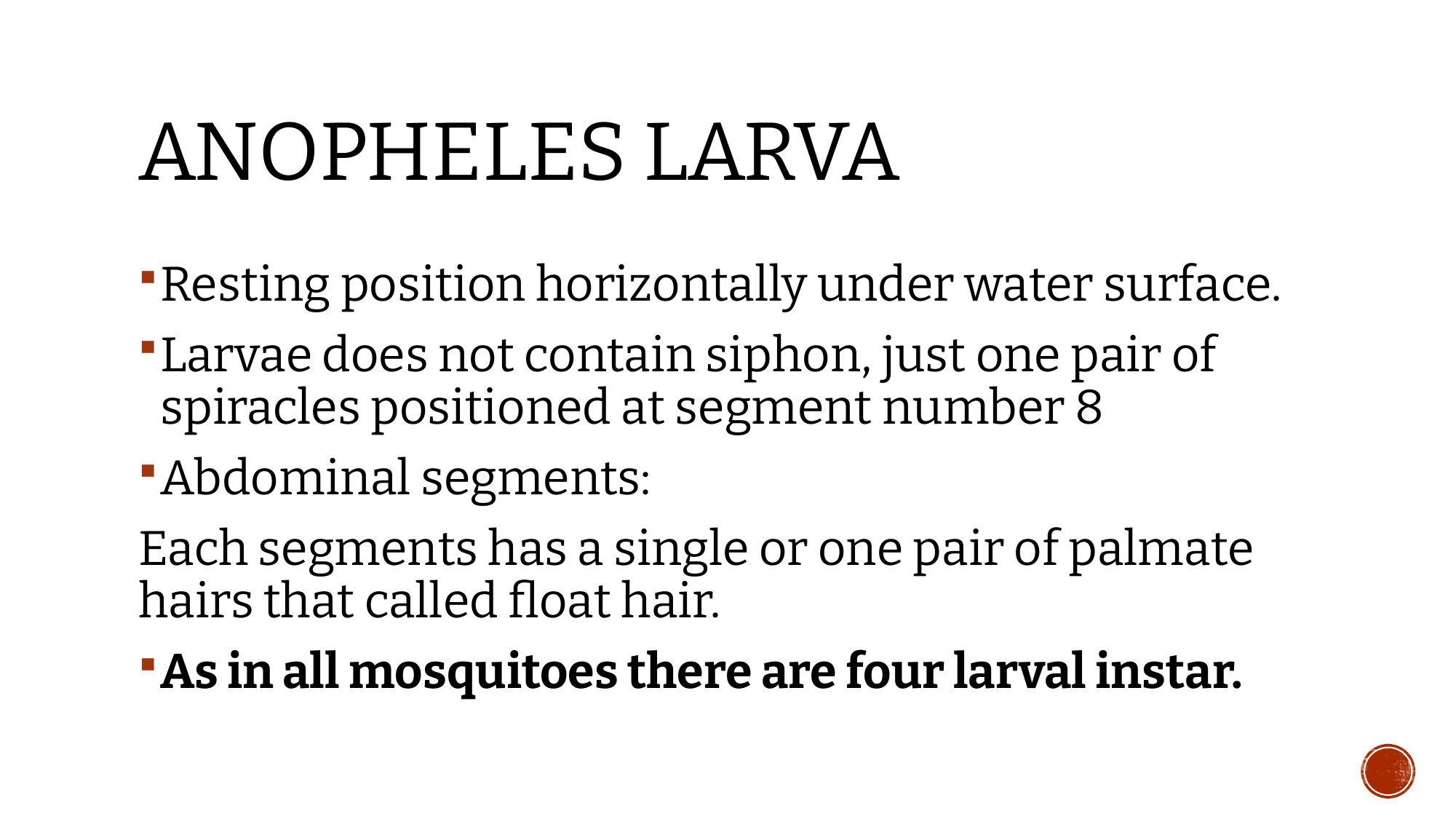

# Anopheles larva
Resting position horizontally under water surface.
Larvae does not contain siphon, just one pair of spiracles positioned at segment number 8
Abdominal segments:
Each segments has a single or one pair of palmate hairs that called float hair.
As in all mosquitoes there are four larval instar.